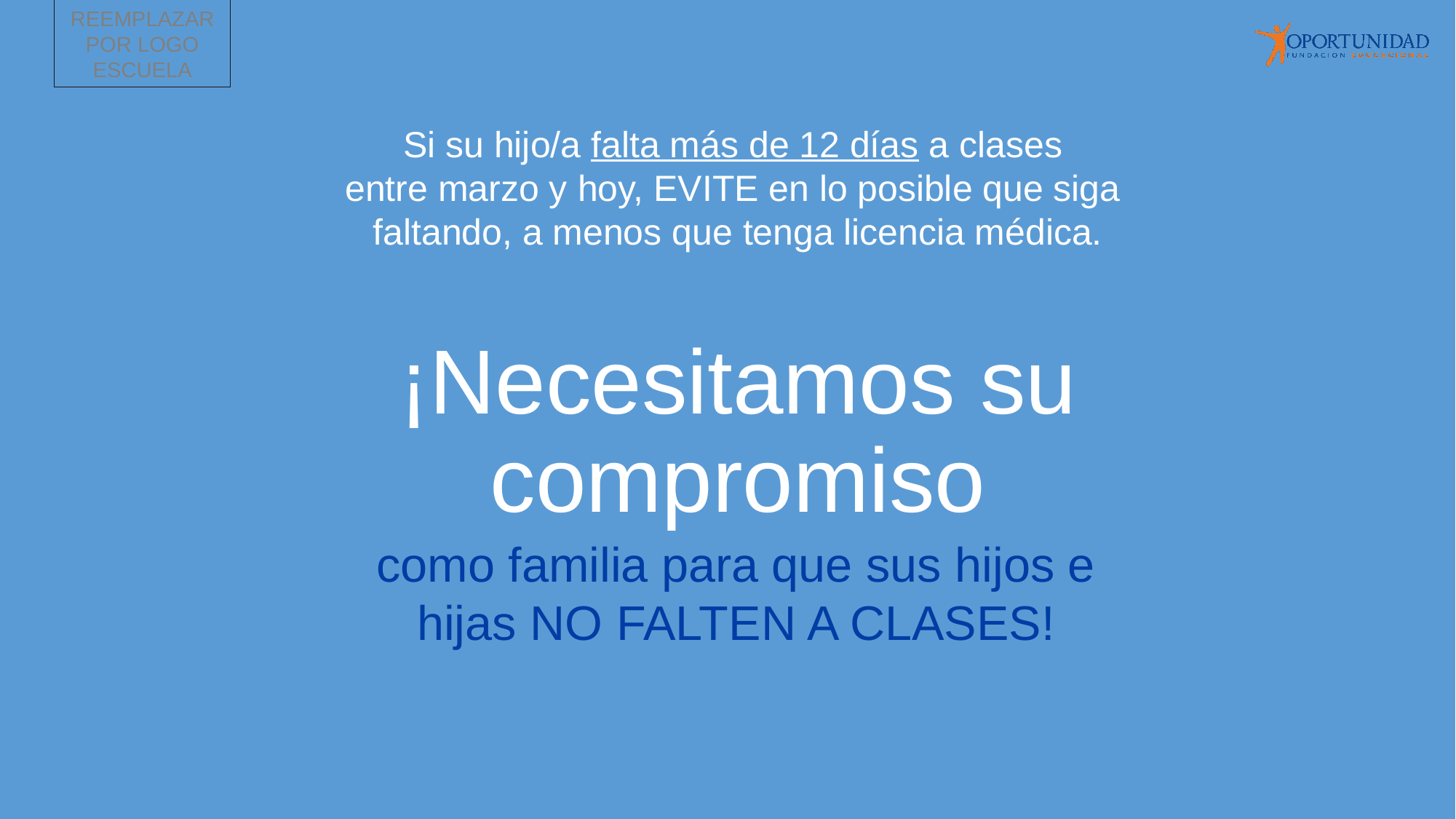

REEMPLAZAR POR LOGO ESCUELA
Si su hijo/a falta más de 12 días a clases
entre marzo y hoy, EVITE en lo posible que siga
faltando, a menos que tenga licencia médica.

# ¡Necesitamos su compromiso
como familia para que sus hijos e hijas NO FALTEN A CLASES!